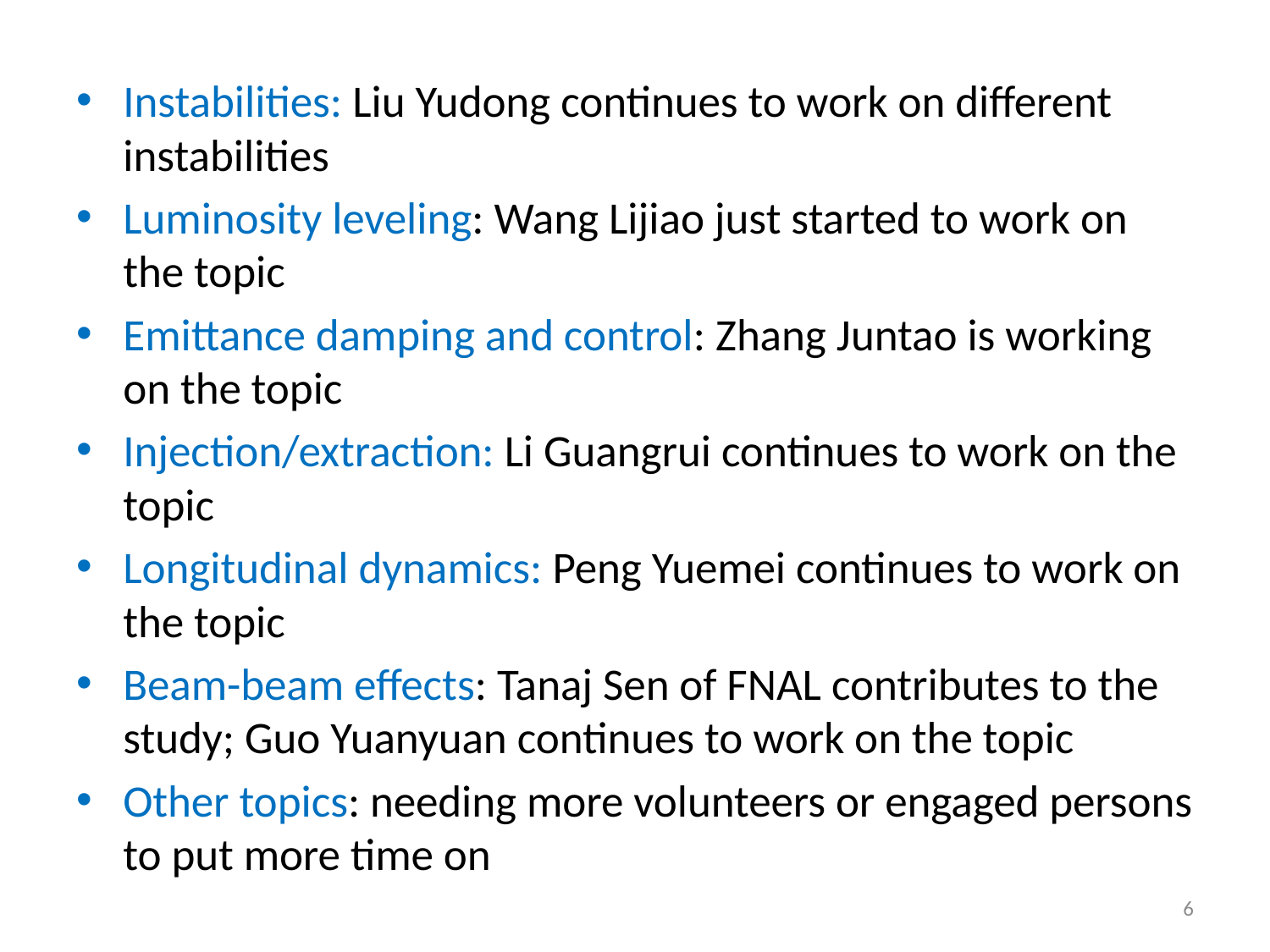

Instabilities: Liu Yudong continues to work on different instabilities
Luminosity leveling: Wang Lijiao just started to work on the topic
Emittance damping and control: Zhang Juntao is working on the topic
Injection/extraction: Li Guangrui continues to work on the topic
Longitudinal dynamics: Peng Yuemei continues to work on the topic
Beam-beam effects: Tanaj Sen of FNAL contributes to the study; Guo Yuanyuan continues to work on the topic
Other topics: needing more volunteers or engaged persons to put more time on
6